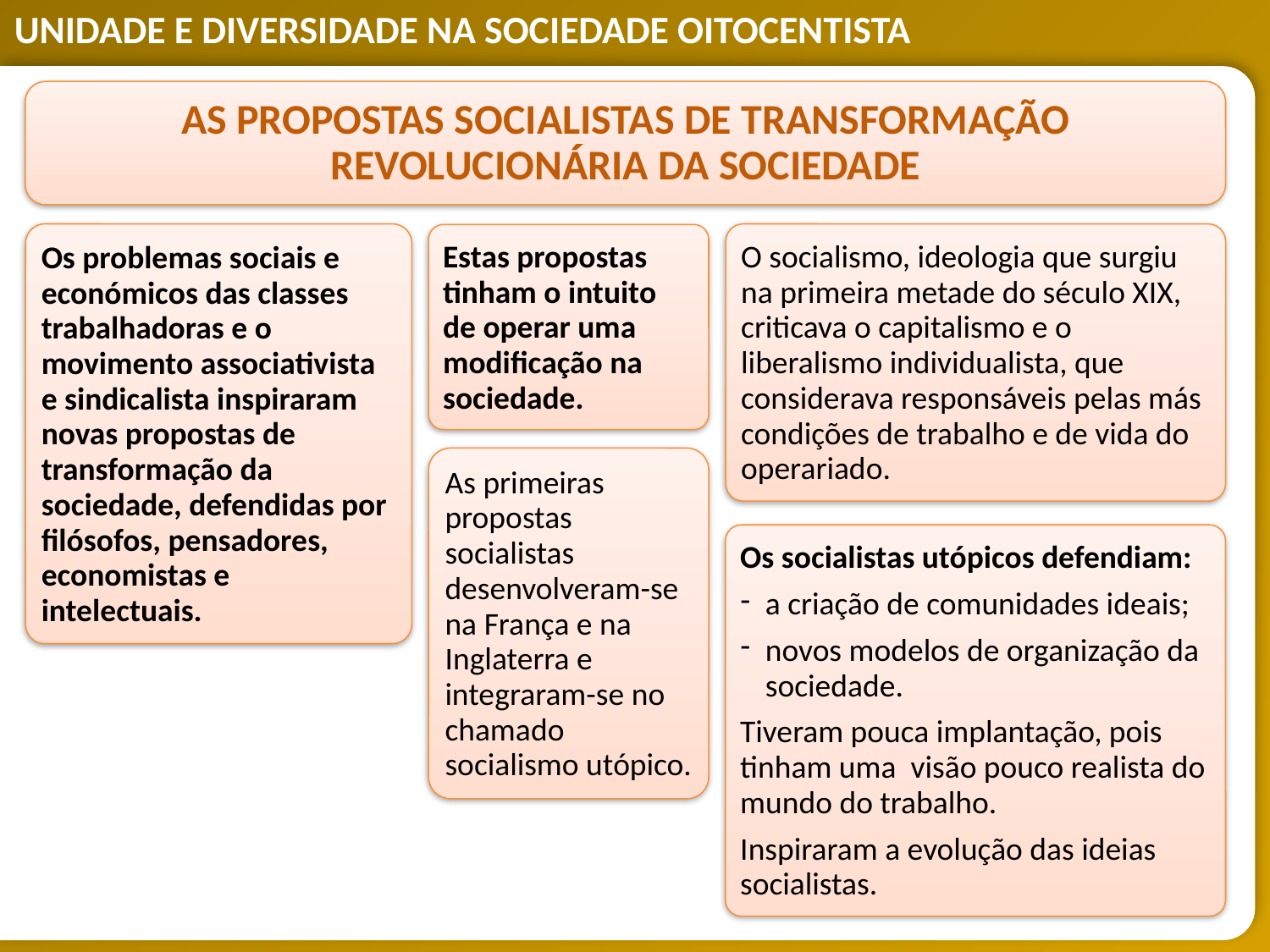

AS PROPOSTAS SOCIALISTAS DE TRANSFORMAÇÃO REVOLUCIONÁRIA DA SOCIEDADE
Os problemas sociais e económicos das classes trabalhadoras e o movimento associativista e sindicalista inspiraram novas propostas de transformação da sociedade, defendidas por filósofos, pensadores, economistas e intelectuais.
Estas propostas tinham o intuito de operar uma modificação na sociedade.
O socialismo, ideologia que surgiu na primeira metade do século XIX, criticava o capitalismo e o liberalismo individualista, que considerava responsáveis pelas más condições de trabalho e de vida do operariado.
As primeiras propostas socialistas desenvolveram-se na França e na Inglaterra e integraram-se no chamado socialismo utópico.
Os socialistas utópicos defendiam:
a criação de comunidades ideais;
novos modelos de organização da sociedade.
Tiveram pouca implantação, pois tinham uma  visão pouco realista do mundo do trabalho.
Inspiraram a evolução das ideias socialistas.